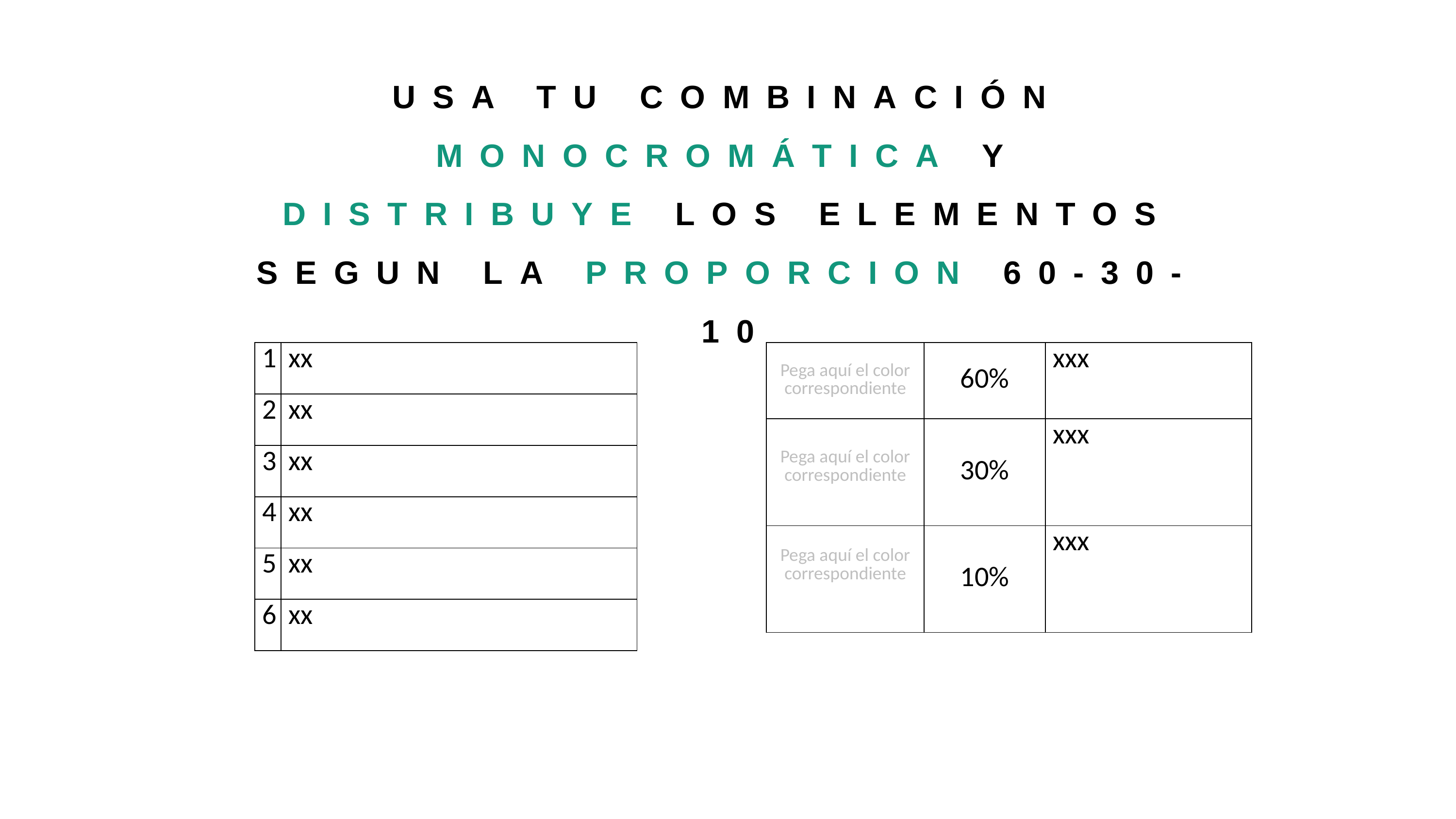

USA TU COMBINACIÓN MONOCROMÁTICA Y DISTRIBUYE LOS ELEMENTOS SEGUN LA PROPORCION 60-30-10
| Pega aquí el color correspondiente | 60% | xxx |
| --- | --- | --- |
| Pega aquí el color correspondiente | 30% | xxx |
| Pega aquí el color correspondiente | 10% | xxx |
| 1 | xx |
| --- | --- |
| 2 | xx |
| 3 | xx |
| 4 | xx |
| 5 | xx |
| 6 | xx |